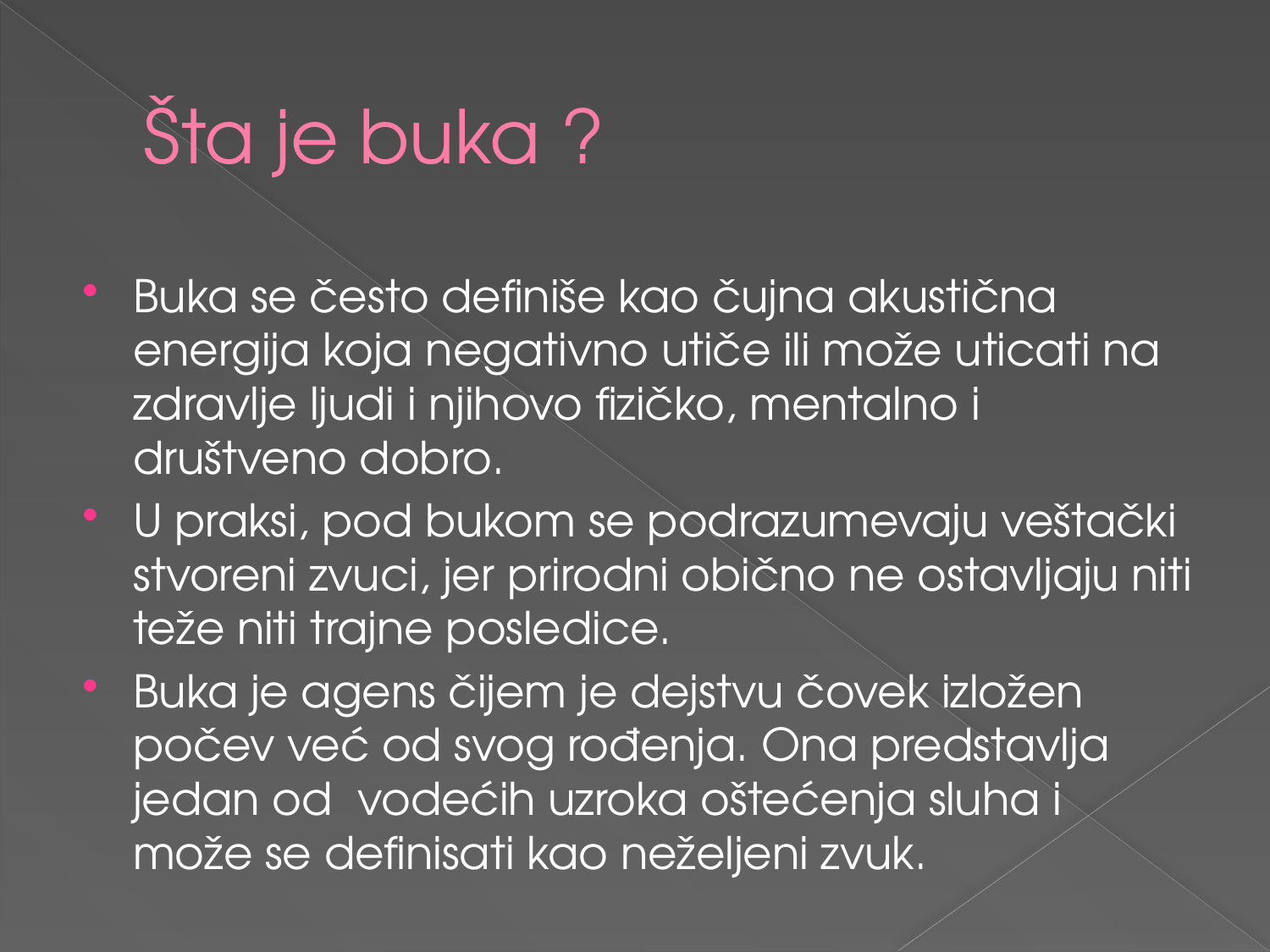

# Šta je buka ?
Buka se često definiše kao čujna akustična energija koja negativno utiče ili može uticati na zdravlje ljudi i njihovo fizičko, mentalno i društveno dobro.
U praksi, pod bukom se podrazumevaju veštački stvoreni zvuci, jer prirodni obično ne ostavljaju niti teže niti trajne posledice.
Buka je agens čijem je dejstvu čovek izložen počev već od svog rođenja. Ona predstavlja jedan od  vodećih uzroka oštećenja sluha i može se definisati kao neželjeni zvuk.